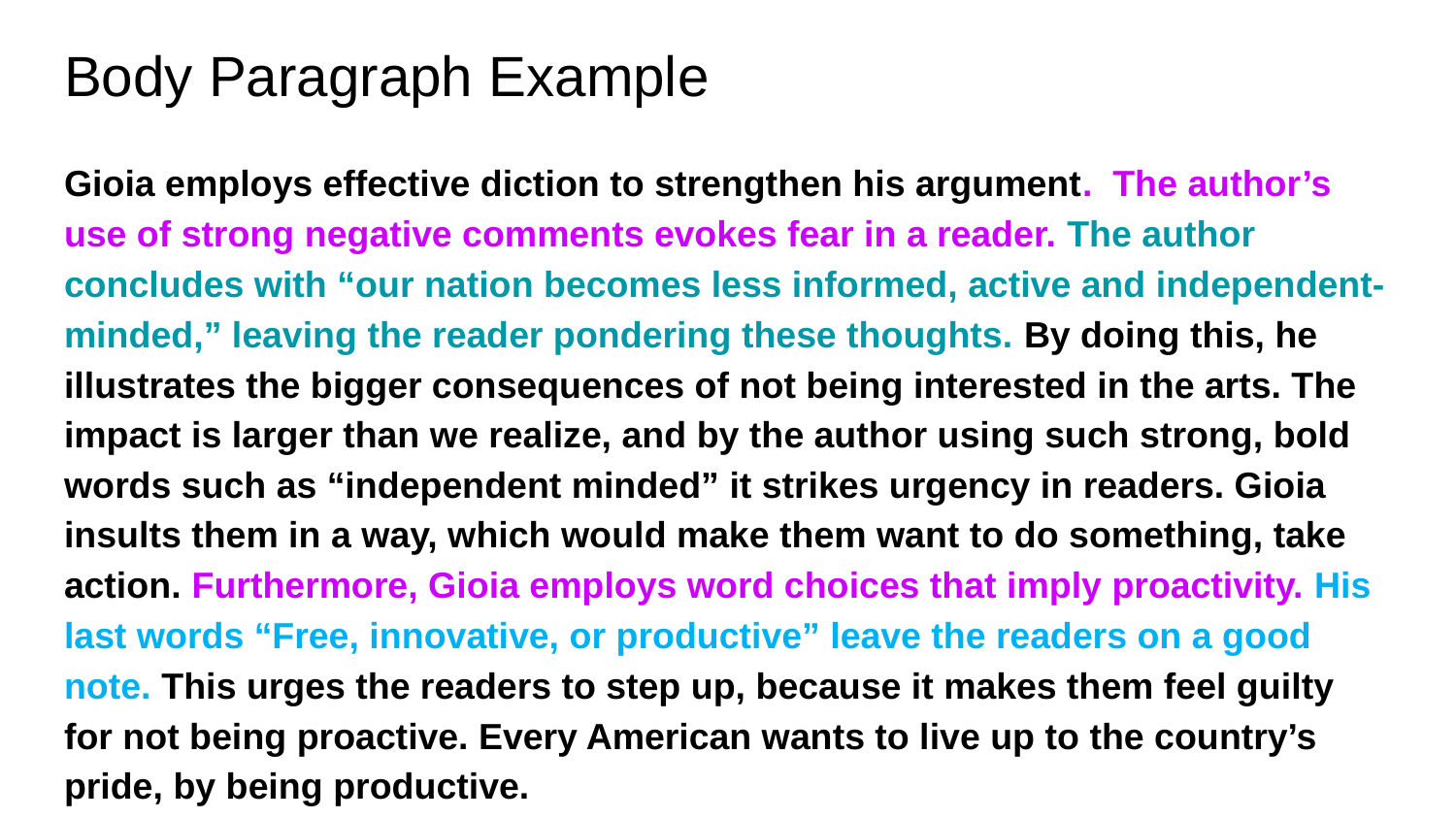

# Body Paragraph Example
Gioia employs effective diction to strengthen his argument.  The author’s use of strong negative comments evokes fear in a reader. The author concludes with “our nation becomes less informed, active and independent-minded,” leaving the reader pondering these thoughts. By doing this, he illustrates the bigger consequences of not being interested in the arts. The impact is larger than we realize, and by the author using such strong, bold words such as “independent minded” it strikes urgency in readers. Gioia insults them in a way, which would make them want to do something, take action. Furthermore, Gioia employs word choices that imply proactivity. His last words “Free, innovative, or productive” leave the readers on a good note. This urges the readers to step up, because it makes them feel guilty for not being proactive. Every American wants to live up to the country’s pride, by being productive.